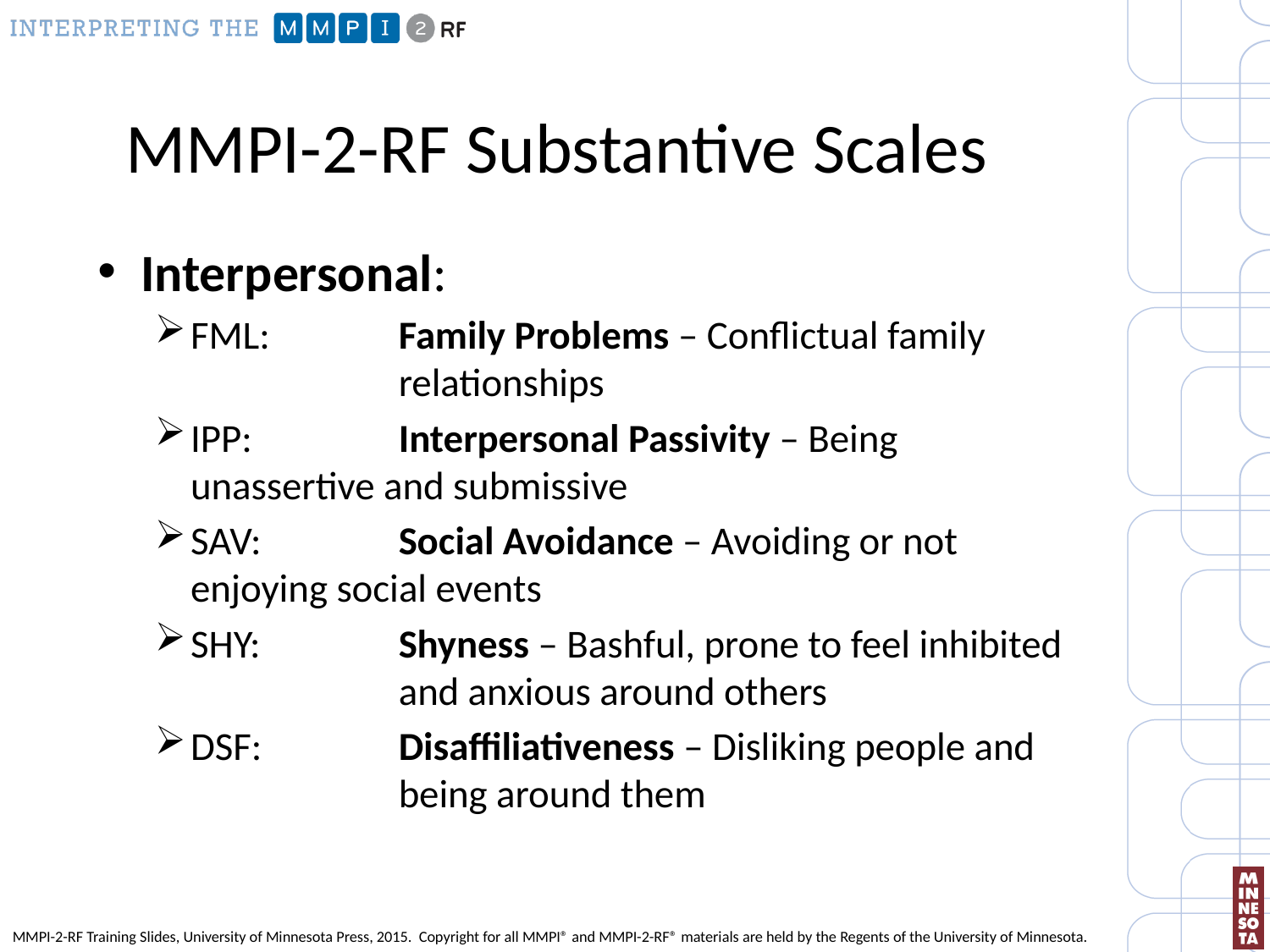

# MMPI-2-RF Substantive Scales
Interpersonal:
FML:	Family Problems – Conflictual family 		relationships
IPP:	Interpersonal Passivity – Being 	unassertive and submissive
SAV:	Social Avoidance – Avoiding or not 	enjoying social events
SHY:	Shyness – Bashful, prone to feel inhibited
	and anxious around others
DSF:	Disaffiliativeness – Disliking people and 		being around them